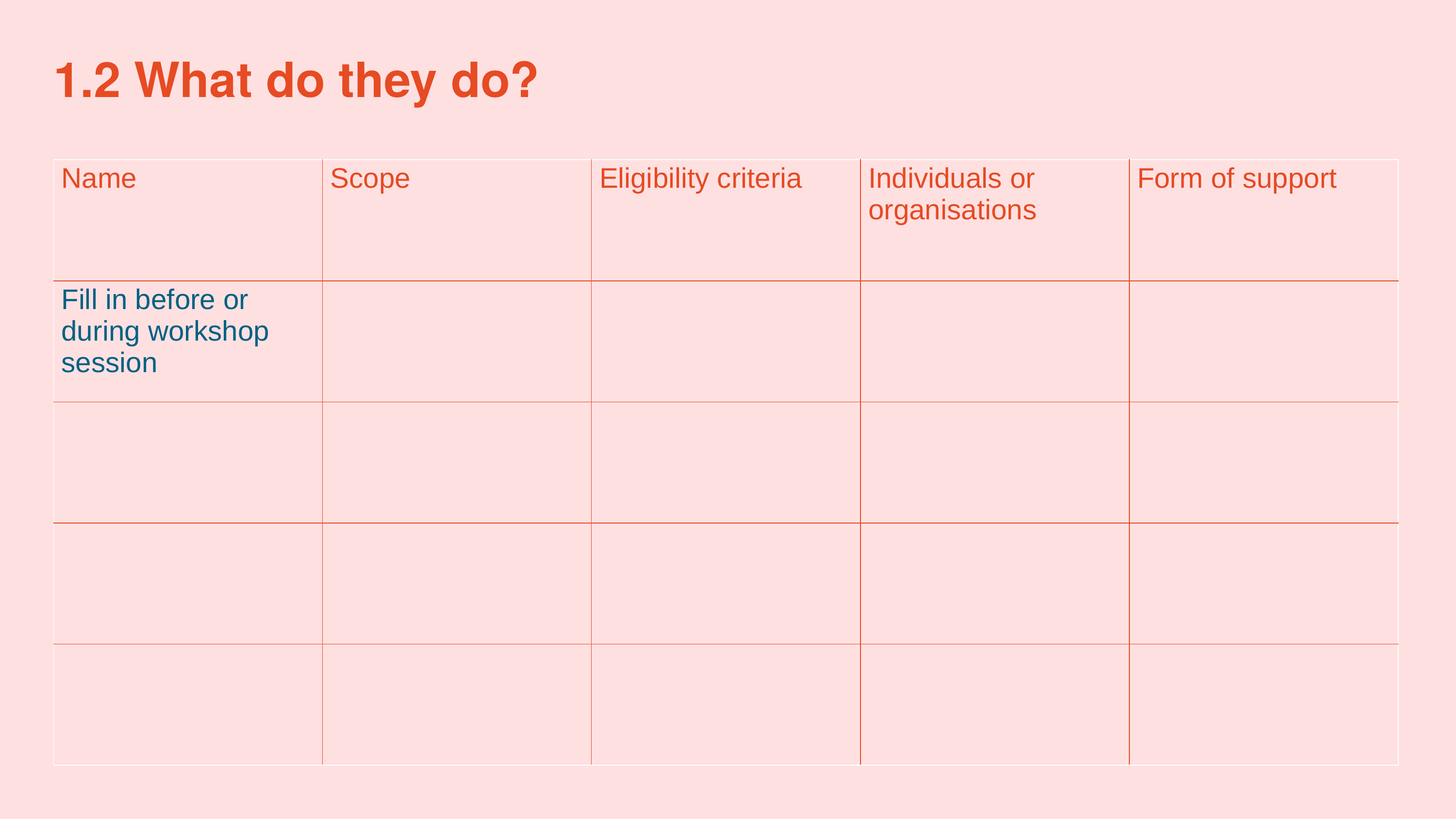

1.2 What do they do?
| Name | Scope | Eligibility criteria | Individuals or organisations | Form of support |
| --- | --- | --- | --- | --- |
| Fill in before or during workshop session |  |  |  |  |
|  |  |  |  |  |
|  |  |  |  |  |
|  |  |  |  |  |